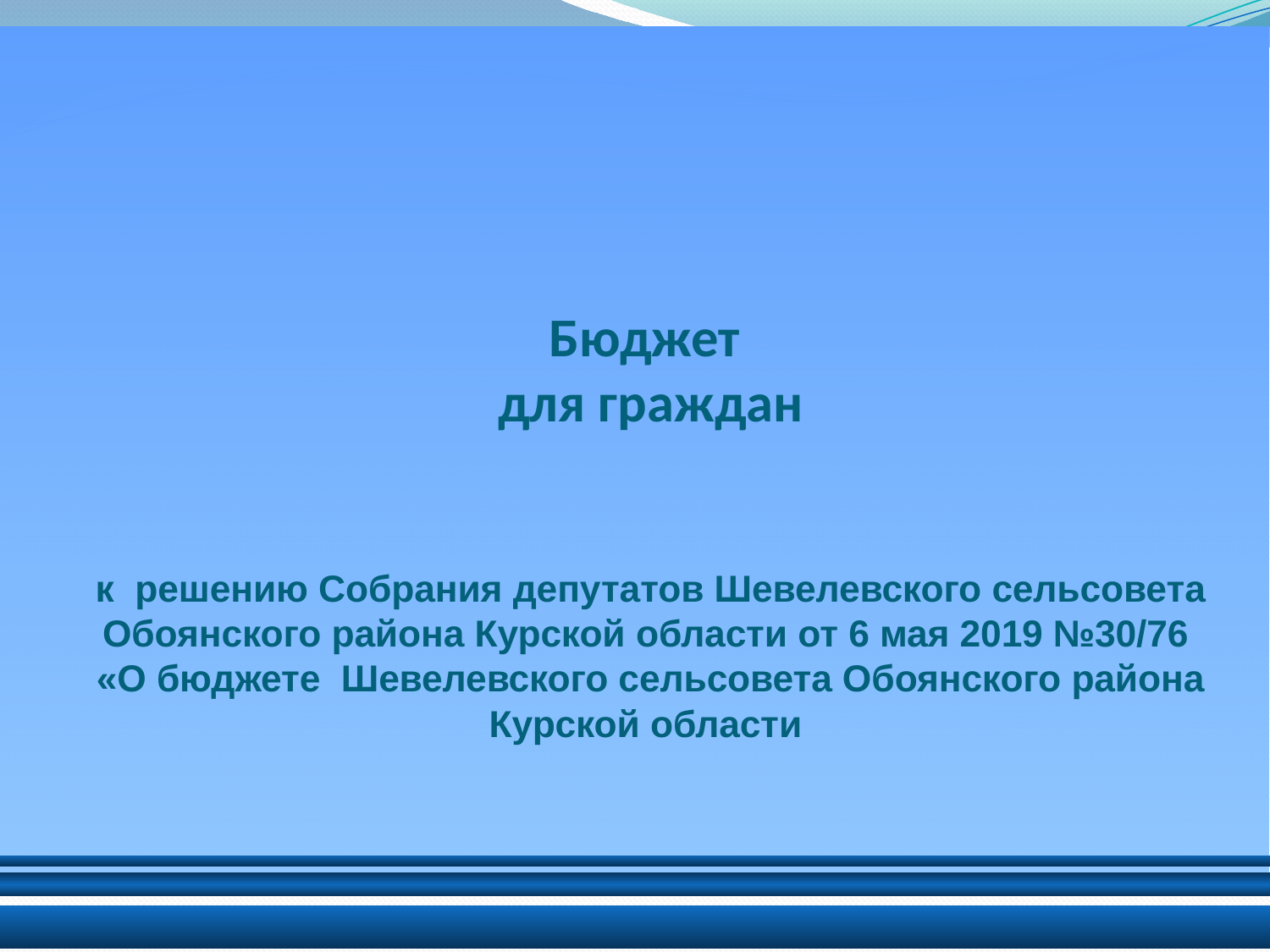

Бюджет
для граждан
к  решению Собрания депутатов Шевелевского сельсовета Обоянского района Курской области от 6 мая 2019 №30/76  «О бюджете  Шевелевского сельсовета Обоянского района Курской области